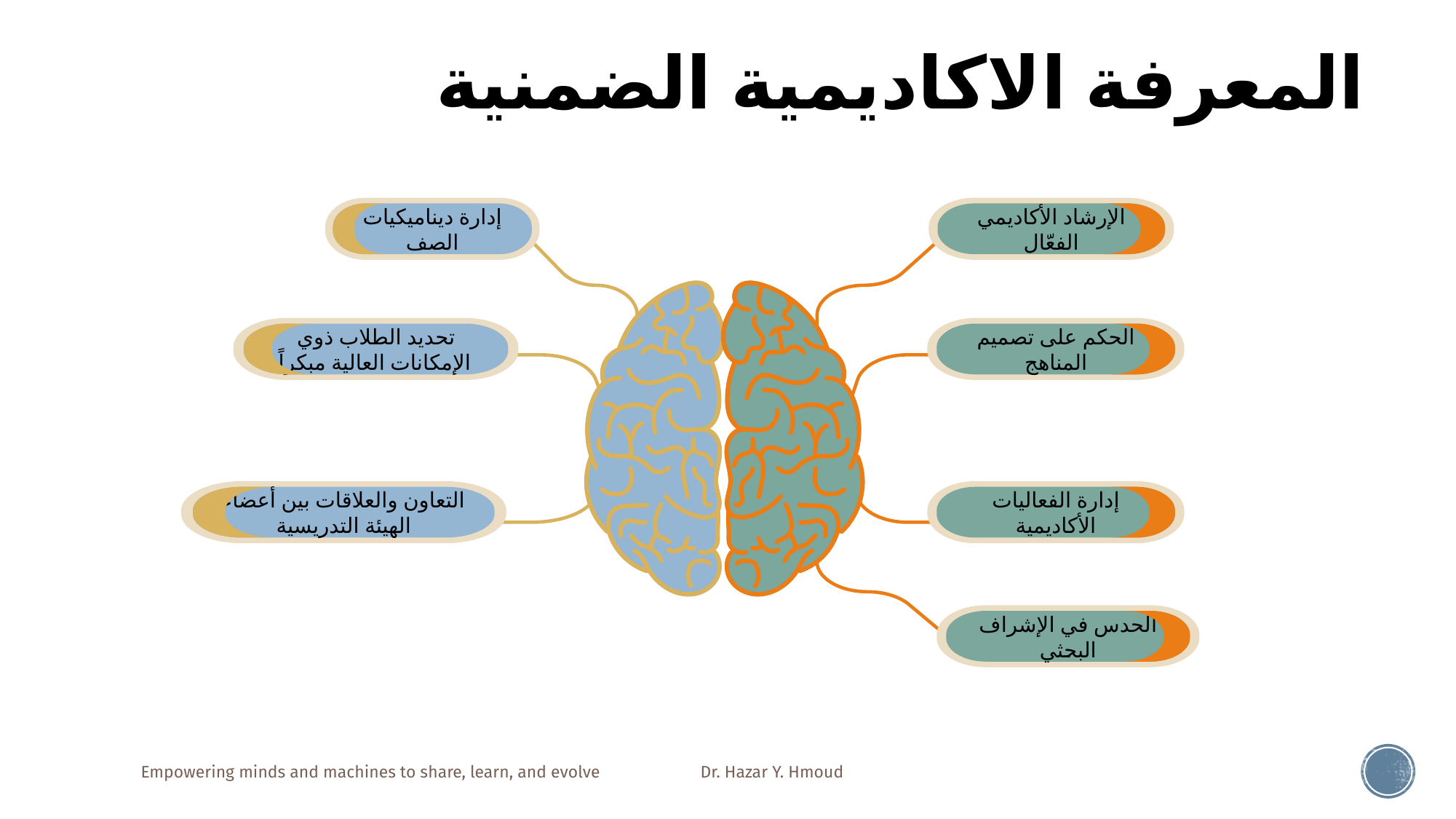

المعرفة الاكاديمية الضمنية

إدارة ديناميكيات الصف

الإرشاد الأكاديمي الفعّال

تحديد الطلاب ذوي الإمكانات العالية مبكراً

الحكم على تصميم المناهج

التعاون والعلاقات بين أعضاء الهيئة التدريسية

إدارة الفعاليات الأكاديمية

الحدس في الإشراف البحثي

Empowering minds and machines to share, learn, and evolve                       Dr. Hazar Y. Hmoud